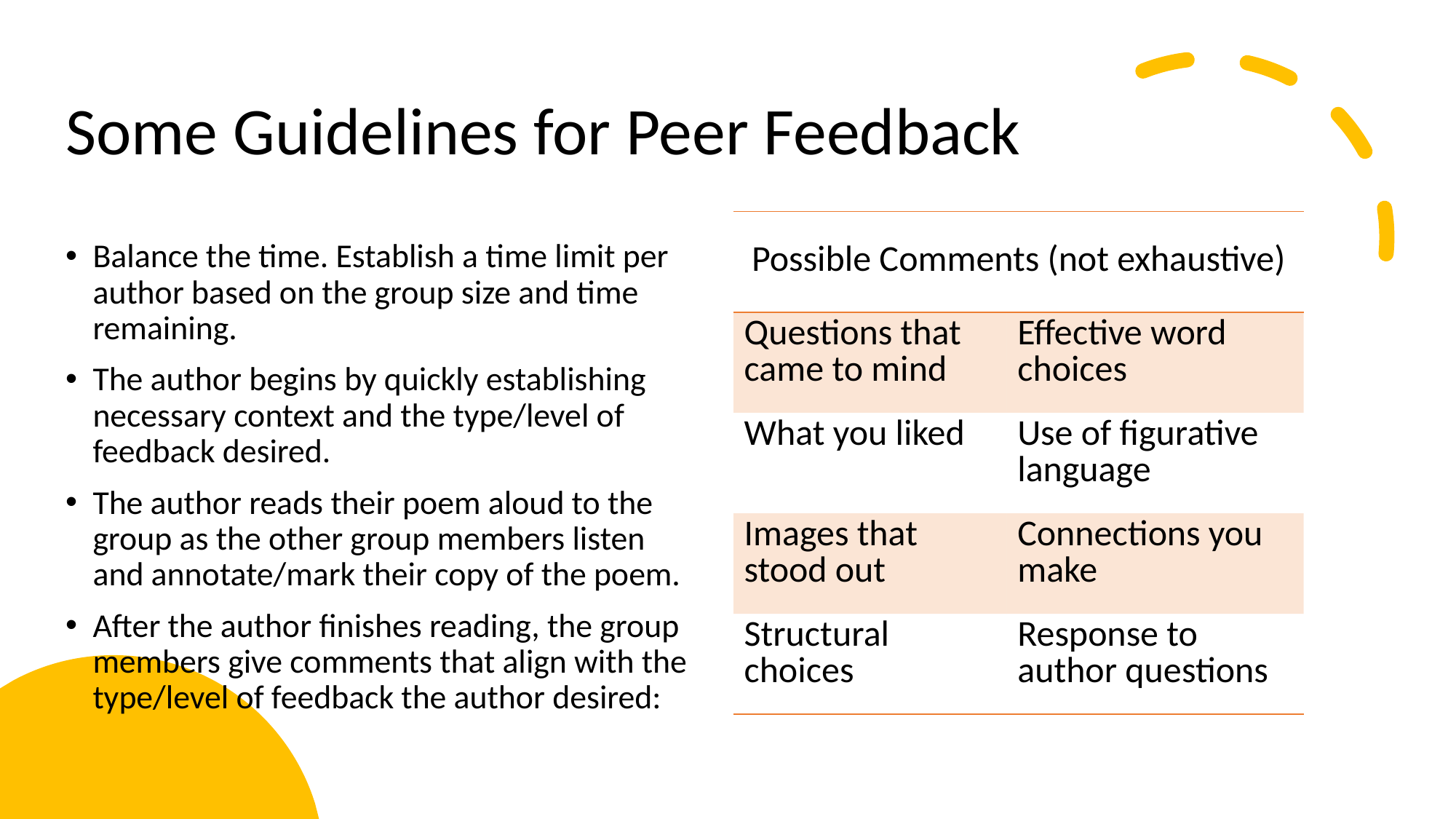

# Some Guidelines for Peer Feedback

| Possible Comments (not exhaustive) | Possible Comments (not exhaustive) |
| --- | --- |
| Questions that came to mind | Effective word choices |
| What you liked | Use of figurative language |
| Images that stood out | Connections you make |
| Structural choices | Response to author questions |
Balance the time. Establish a time limit per author based on the group size and time remaining.
The author begins by quickly establishing necessary context and the type/level of feedback desired.
The author reads their poem aloud to the group as the other group members listen and annotate/mark their copy of the poem.
After the author finishes reading, the group members give comments that align with the type/level of feedback the author desired: